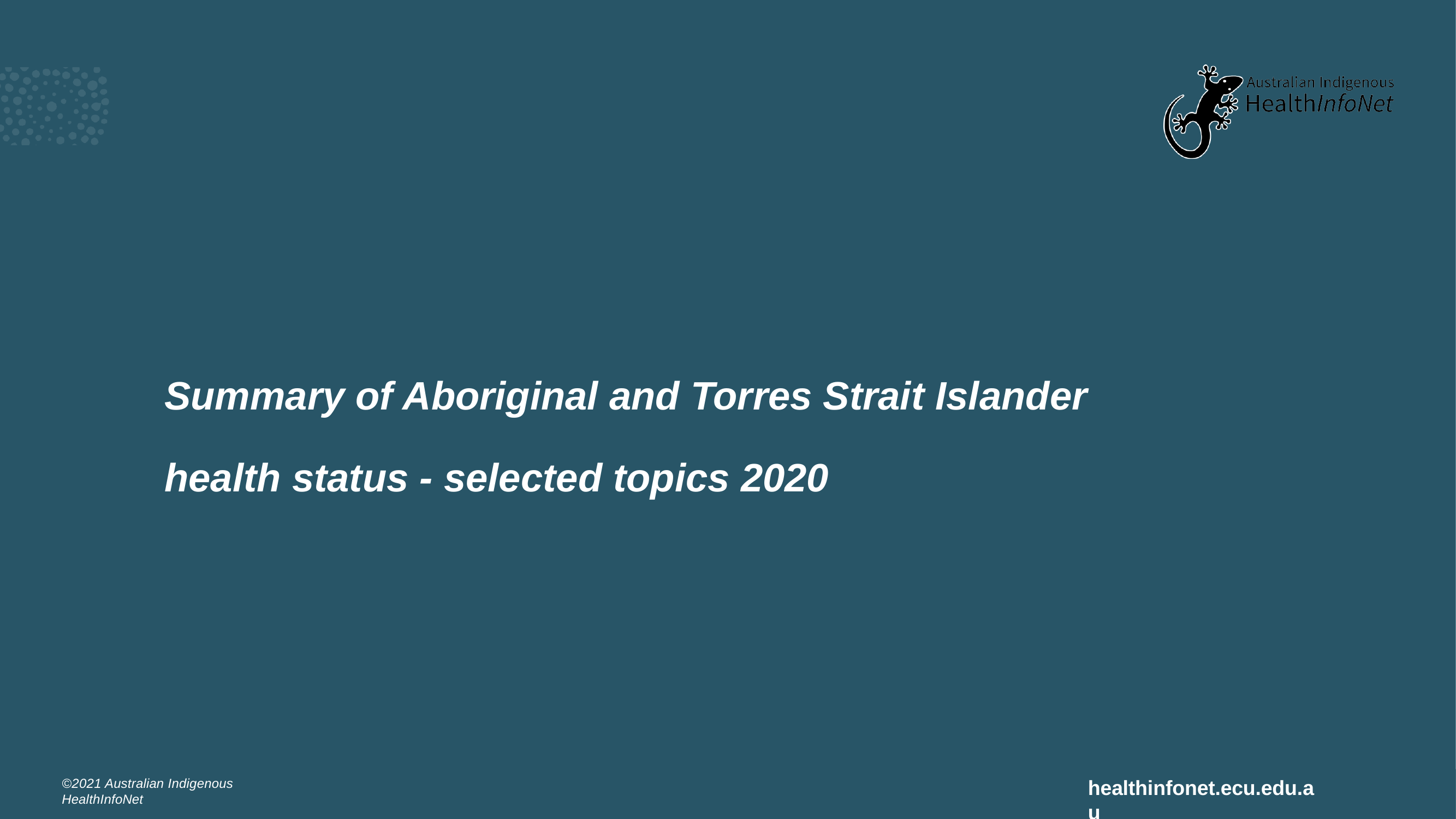

Summary of Aboriginal and Torres Strait Islander health status - selected topics 2020
healthinfonet.ecu.edu.au
©2021 Australian Indigenous HealthInfoNet